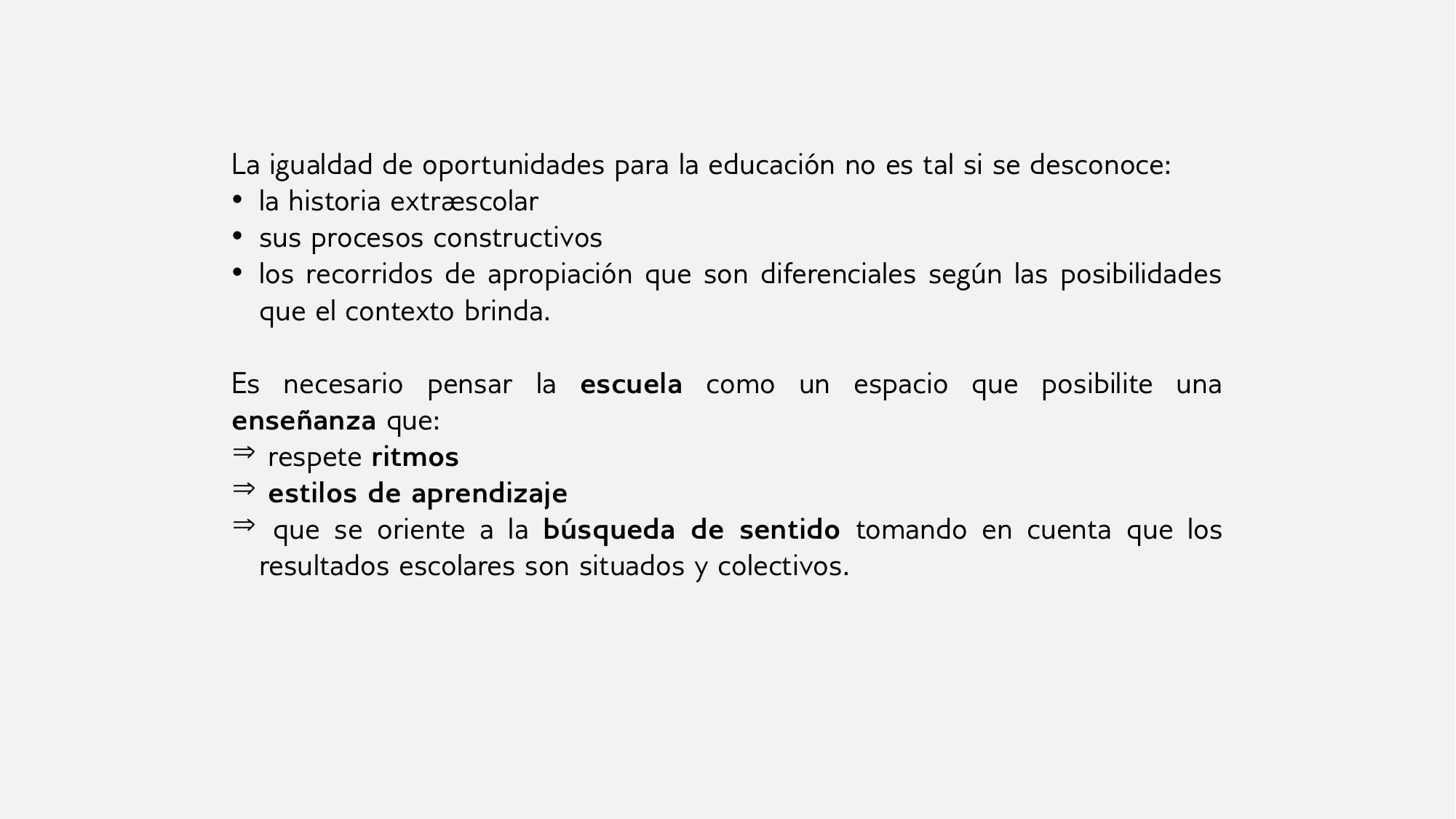

La igualdad de oportunidades para la educación no es tal si se desconoce:
la historia extraescolar
sus procesos constructivos
los recorridos de apropiación que son diferenciales según las posibilidades que el contexto brinda.

Es necesario pensar la escuela como un espacio que posibilite una enseñanza que:
 respete ritmos
 estilos de aprendizaje
 que se oriente a la búsqueda de sentido tomando en cuenta que los resultados escolares son situados y colectivos.